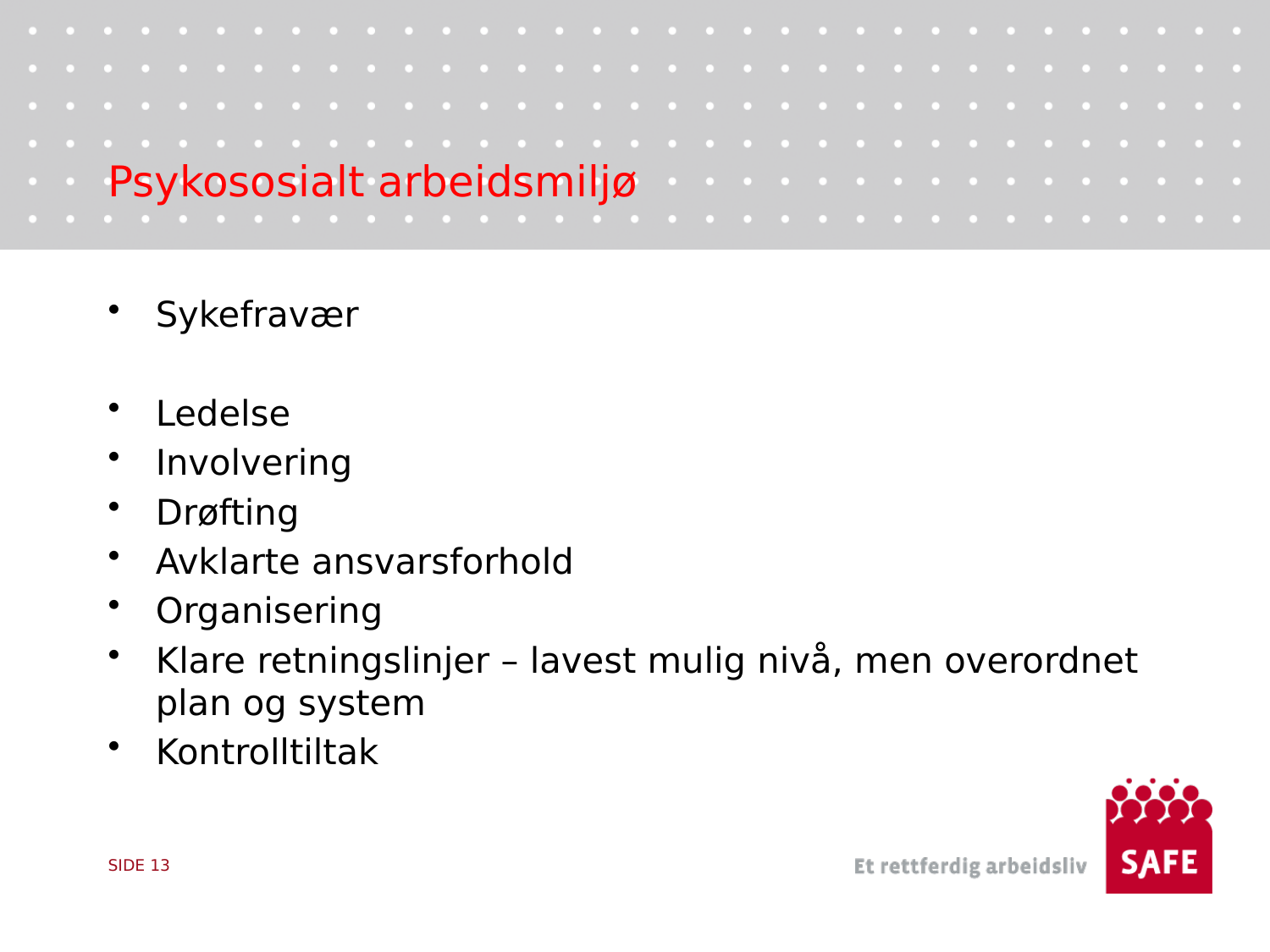

# Psykososialt arbeidsmiljø
Sykefravær

Ledelse
Involvering
Drøfting
Avklarte ansvarsforhold
Organisering
Klare retningslinjer – lavest mulig nivå, men overordnet plan og system
Kontrolltiltak

SIDE 13